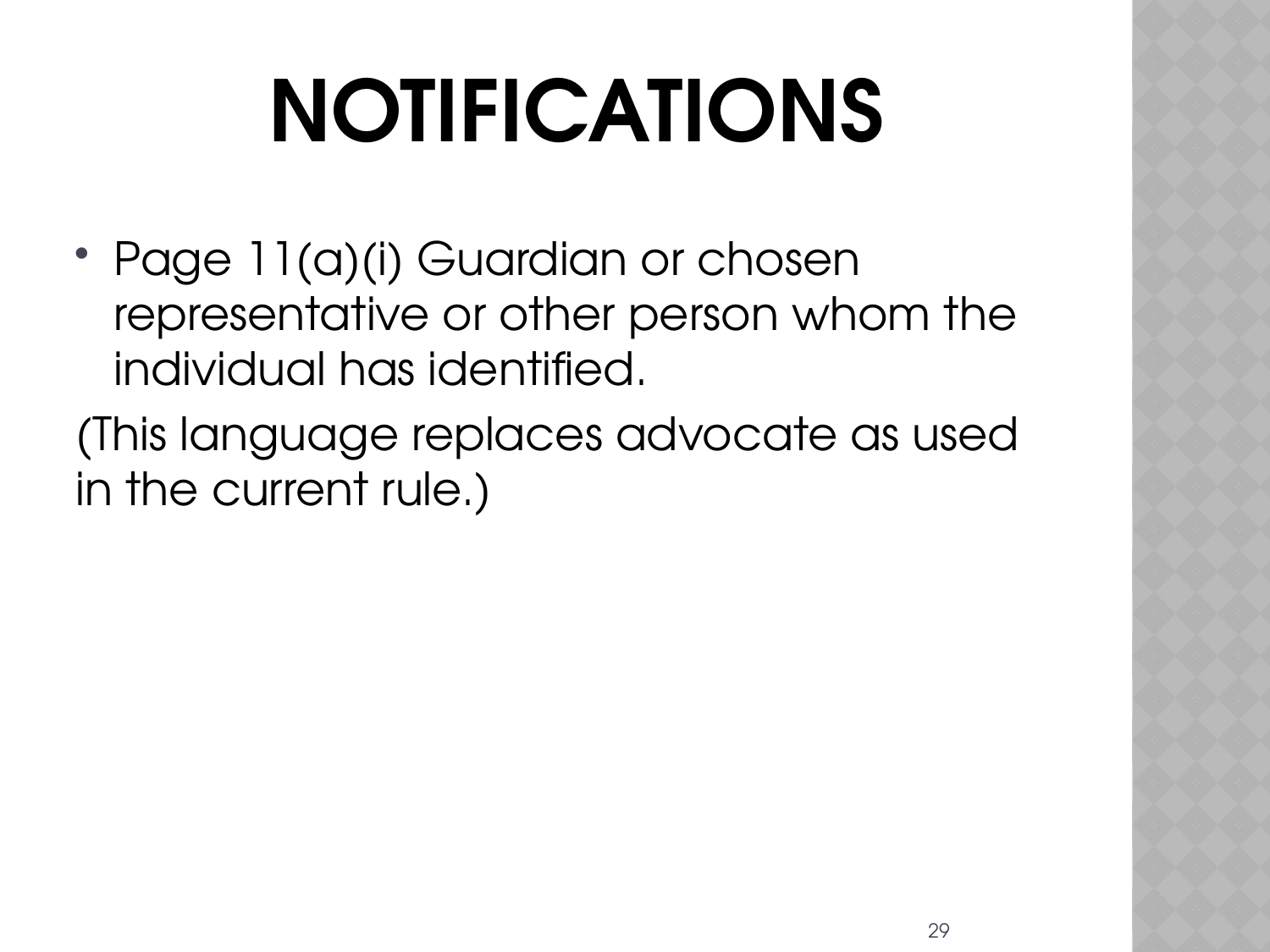

# Notifications
Page 11(a)(i) Guardian or chosen representative or other person whom the individual has identified.
(This language replaces advocate as used in the current rule.)
29